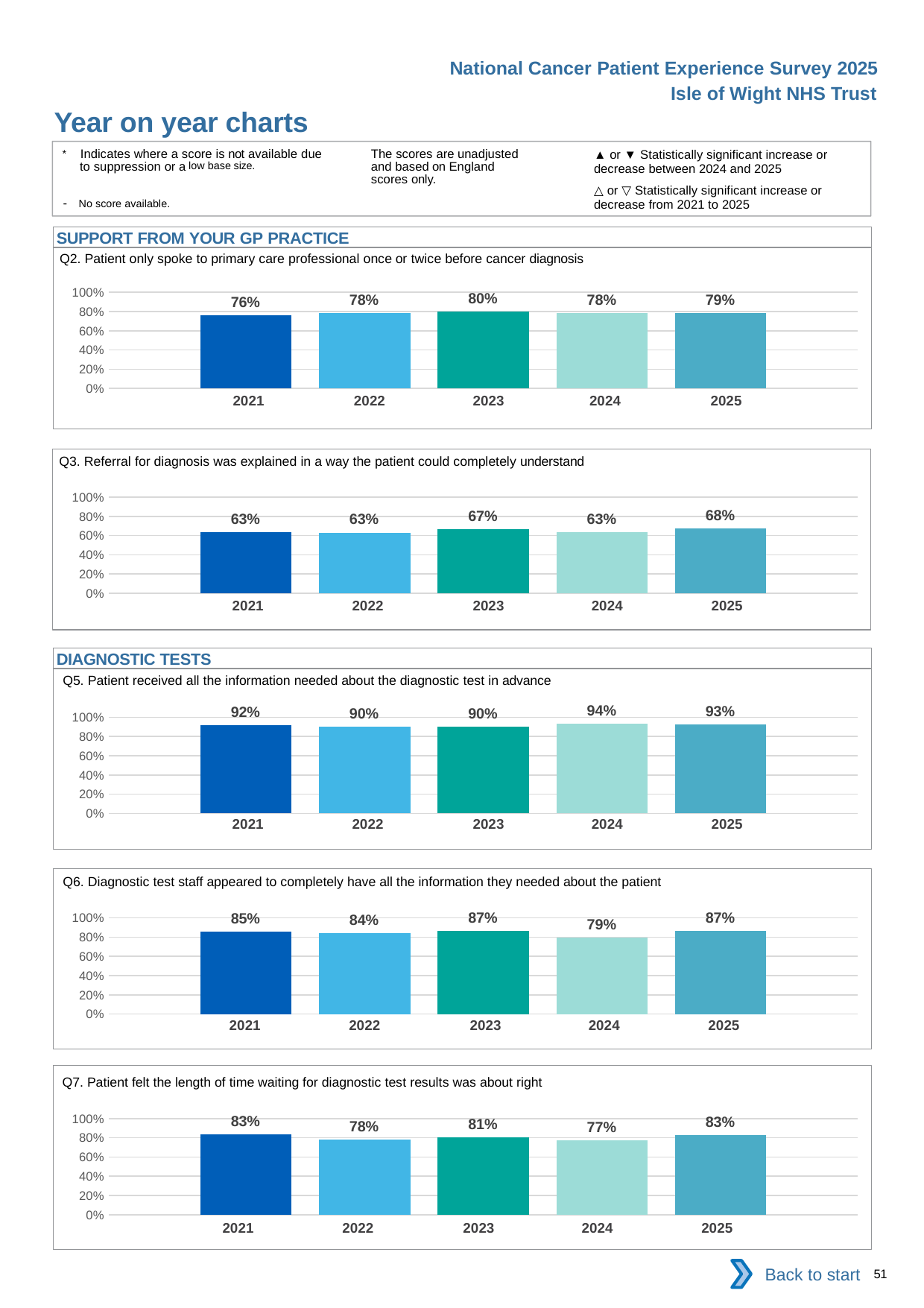

National Cancer Patient Experience Survey 2025
Isle of Wight NHS Trust
Year on year charts

▲ or ▼ Statistically significant increase or decrease between 2024 and 2025
△ or ▽ Statistically significant increase or decrease from 2021 to 2025
The scores are unadjusted and based on England scores only.
*  Indicates where a score is not available due to suppression or a low base size.
- No score available.
SUPPORT FROM YOUR GP PRACTICE
Q2. Patient only spoke to primary care professional once or twice before cancer diagnosis

### Chart

| Category | 2021 | 2022 | 2023 | 2024 | 2025 |
|---|---|---|---|---|---|
| Category 1 | 0.7625 | 0.7826087 | 0.8024691 | 0.7848101 | 0.7857143 |
| 2021 | 2022 | 2023 | 2024 | 2025 |
| --- | --- | --- | --- | --- |
|  |  |  |  |  |
Q3. Referral for diagnosis was explained in a way the patient could completely understand

### Chart

| Category | 2021 | 2022 | 2023 | 2024 | 2025 |
|---|---|---|---|---|---|
| Category 1 | 0.6336634 | 0.6315789 | 0.6666667 | 0.6346154 | 0.6752137 |
| 2021 | 2022 | 2023 | 2024 | 2025 |
| --- | --- | --- | --- | --- |
|  |  |  |  |  |
DIAGNOSTIC TESTS
Q5. Patient received all the information needed about the diagnostic test in advance

### Chart

| Category | 2021 | 2022 | 2023 | 2024 | 2025 |
|---|---|---|---|---|---|
| Category 1 | 0.9166667 | 0.9016393 | 0.9025974 | 0.9352518 | 0.9271523 |
| 2021 | 2022 | 2023 | 2024 | 2025 |
| --- | --- | --- | --- | --- |
|  |  |  |  |  |
Q6. Diagnostic test staff appeared to completely have all the information they needed about the patient

### Chart

| Category | 2021 | 2022 | 2023 | 2024 | 2025 |
|---|---|---|---|---|---|
| Category 1 | 0.8540146 | 0.84375 | 0.86875 | 0.794702 | 0.8662421 |
| 2021 | 2022 | 2023 | 2024 | 2025 |
| --- | --- | --- | --- | --- |
|  |  |  |  |  |
Q7. Patient felt the length of time waiting for diagnostic test results was about right

### Chart

| Category | 2021 | 2022 | 2023 | 2024 | 2025 |
|---|---|---|---|---|---|
| Category 1 | 0.8333333 | 0.7829458 | 0.8060606 | 0.7712418 | 0.8258064 |
| 2021 | 2022 | 2023 | 2024 | 2025 |
| --- | --- | --- | --- | --- |
|  |  |  |  |  |
Back to start

51